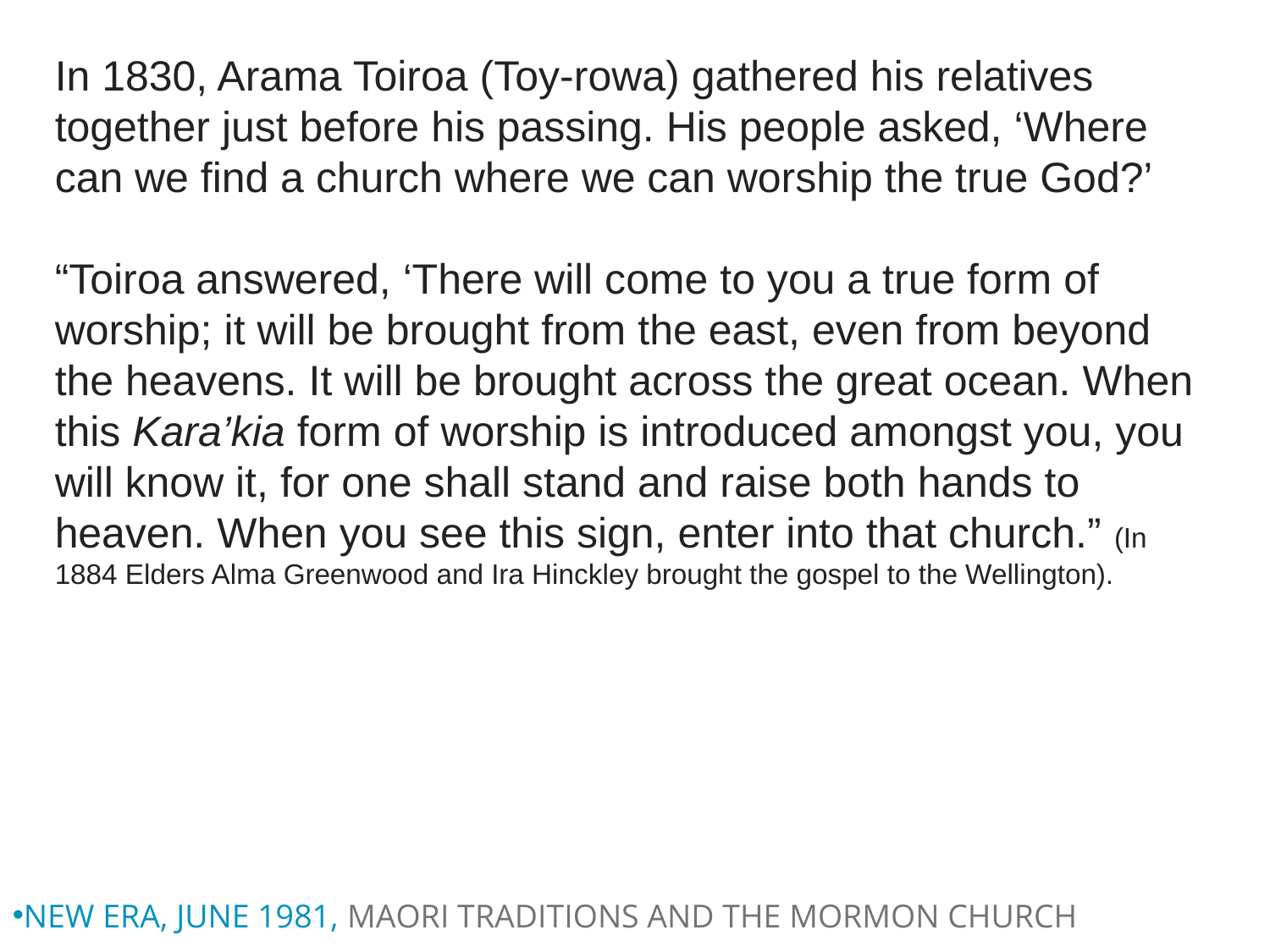

In 1830, Arama Toiroa (Toy-rowa) gathered his relatives together just before his passing. His people asked, ‘Where can we find a church where we can worship the true God?’
“Toiroa answered, ‘There will come to you a true form of worship; it will be brought from the east, even from beyond the heavens. It will be brought across the great ocean. When this Kara’kia form of worship is introduced amongst you, you will know it, for one shall stand and raise both hands to heaven. When you see this sign, enter into that church.” (In 1884 Elders Alma Greenwood and Ira Hinckley brought the gospel to the Wellington).
NEW ERA, JUNE 1981, MAORI TRADITIONS AND THE MORMON CHURCH